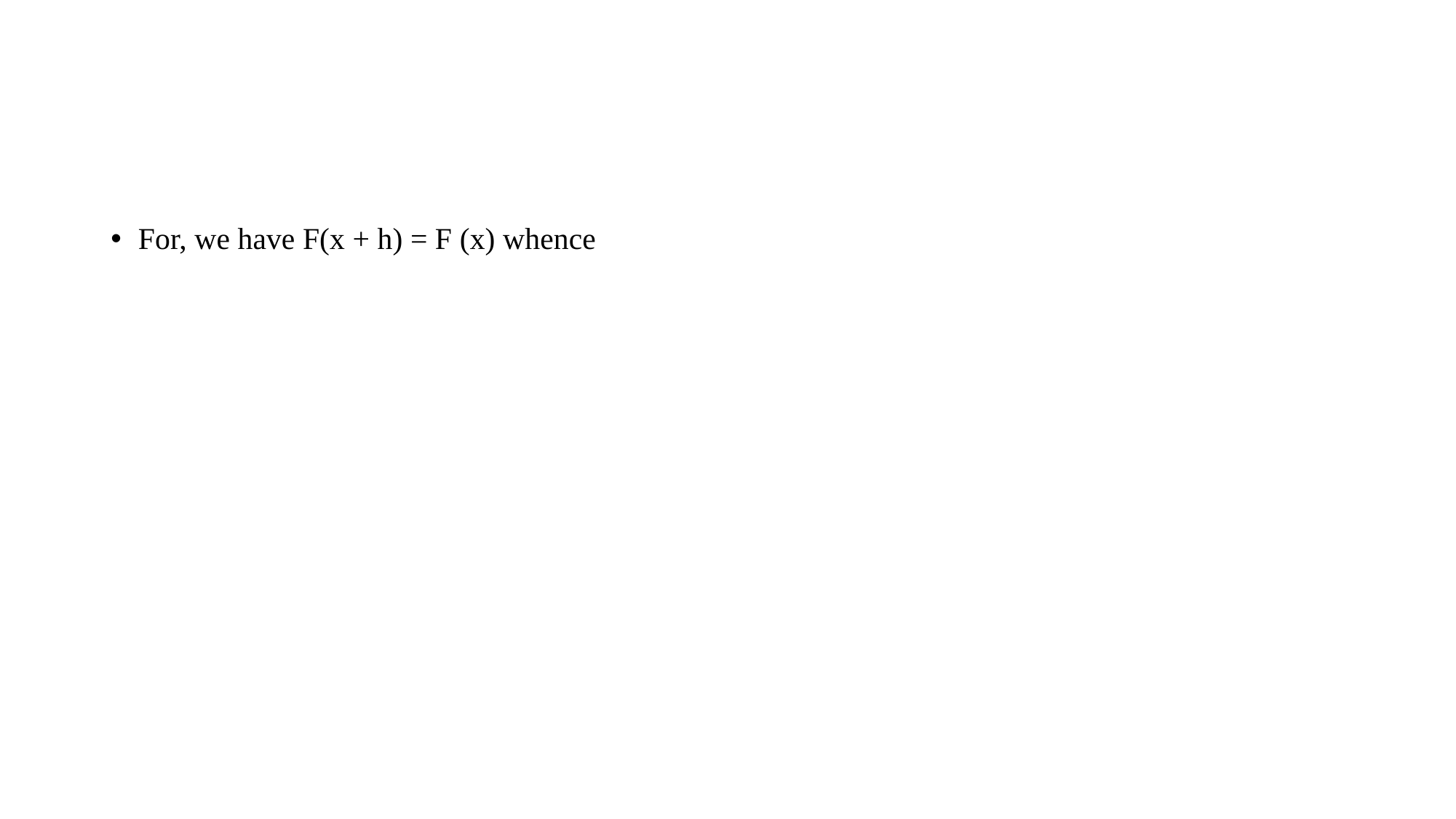

#
For, we have F(x + h) = F (x) whence